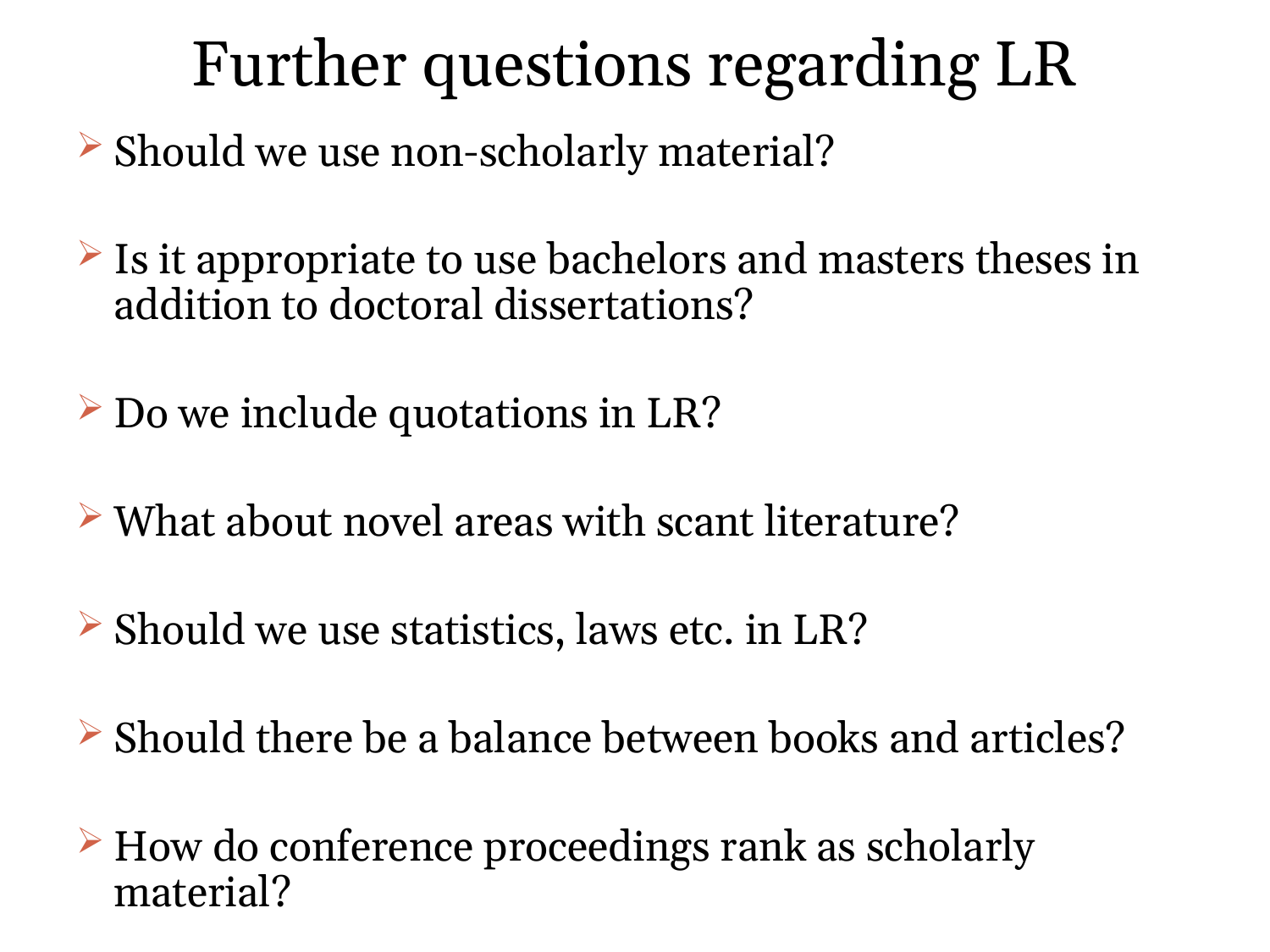

# Further questions regarding LR
Should we use non-scholarly material?

Is it appropriate to use bachelors and masters theses in addition to doctoral dissertations?

Do we include quotations in LR?

What about novel areas with scant literature?

Should we use statistics, laws etc. in LR?

Should there be a balance between books and articles?

How do conference proceedings rank as scholarly material?